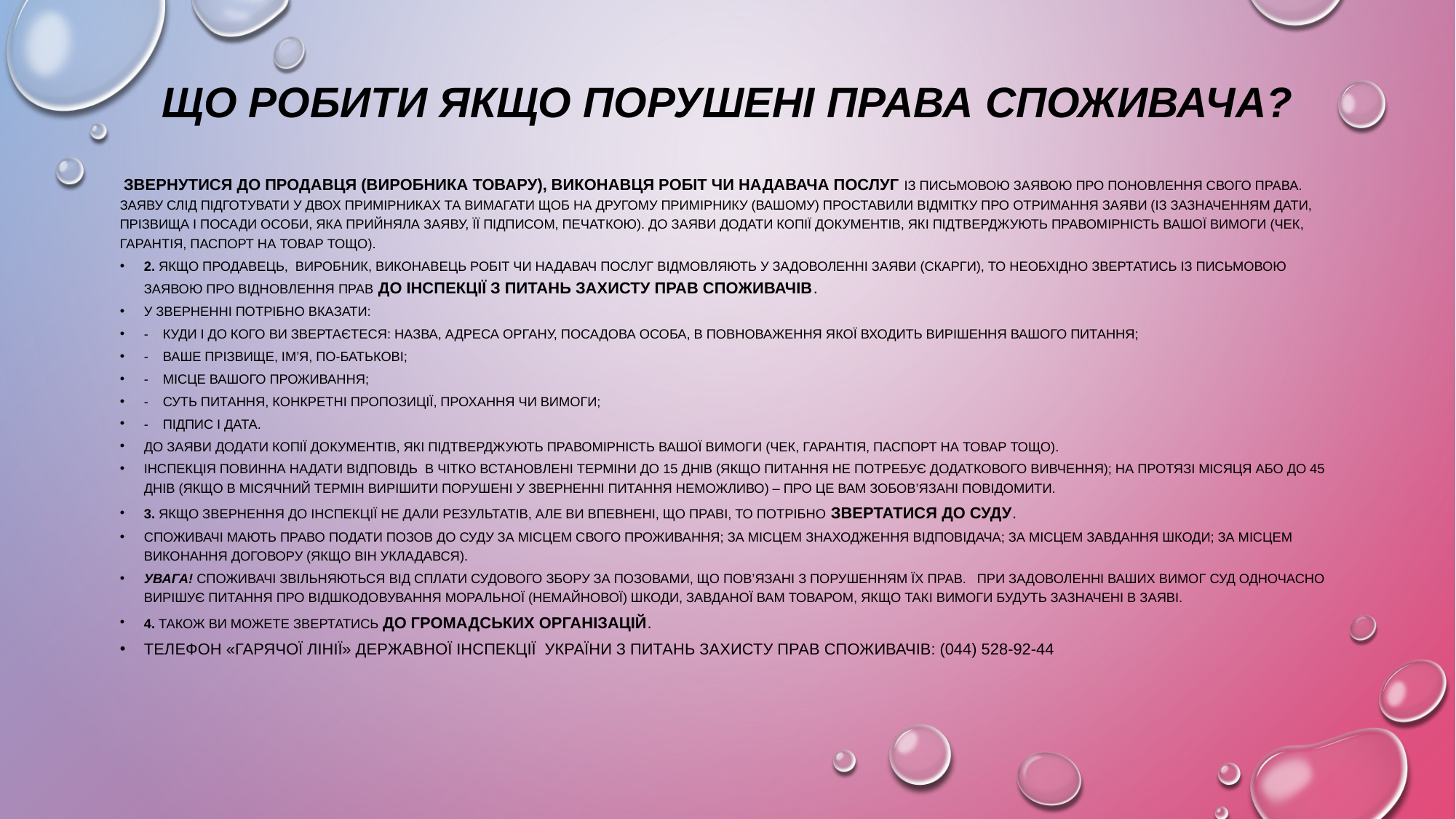

# Що робити якщо порушені права споживача?
 звернутися до продавця (виробника товару), виконавця робіт чи надавача послуг із письмовою заявою про поновлення свого права. Заяву слід підготувати у двох примірниках та вимагати щоб на другому примірнику (вашому) проставили відмітку про отримання заяви (із зазначенням дати, прізвища і посади особи, яка прийняла заяву, її підписом, печаткою). До заяви додати копії документів, які підтверджують правомірність вашої вимоги (чек, гарантія, паспорт на товар тощо).
2. Якщо продавець,  виробник, виконавець робіт чи надавач послуг відмовляють у задоволенні заяви (скарги), то необхідно звертатись із письмовою заявою про відновлення прав до Інспекції з питань захисту прав споживачів.
У зверненні потрібно вказати:
-    куди і до кого ви звертаєтеся: назва, адреса органу, посадова особа, в повноваження якої входить вирішення вашого питання;
-    ваше прізвище, ім’я, по-батькові;
-    місце вашого проживання;
-    суть питання, конкретні пропозиції, прохання чи вимоги;
-    підпис і дата.
До заяви додати копії документів, які підтверджують правомірність вашої вимоги (чек, гарантія, паспорт на товар тощо).
Інспекція повинна надати відповідь  в чітко встановлені терміни до 15 днів (якщо питання не потребує додаткового вивчення); на протязі місяця або до 45 днів (якщо в місячний термін вирішити порушені у зверненні питання неможливо) – про це вам зобов’язані повідомити.
3. Якщо звернення до Інспекції не дали результатів, але ви впевнені, що праві, то потрібно звертатися до суду.
Споживачі мають право подати позов до суду за місцем свого проживання; за місцем знаходження відповідача; за місцем завдання шкоди; за місцем виконання договору (якщо він укладався).
Увага! Споживачі звільняються від сплати судового збору за позовами, що пов’язані з порушенням їх прав.   При задоволенні ваших вимог суд одночасно вирішує питання про відшкодовування моральної (немайнової) шкоди, завданої Вам товаром, якщо такі вимоги будуть зазначені в заяві.
4. Також ви можете звертатись до громадських організацій.
Телефон «гарячої лінії» Державної інспекції  України з питань захисту прав споживачів: (044) 528-92-44